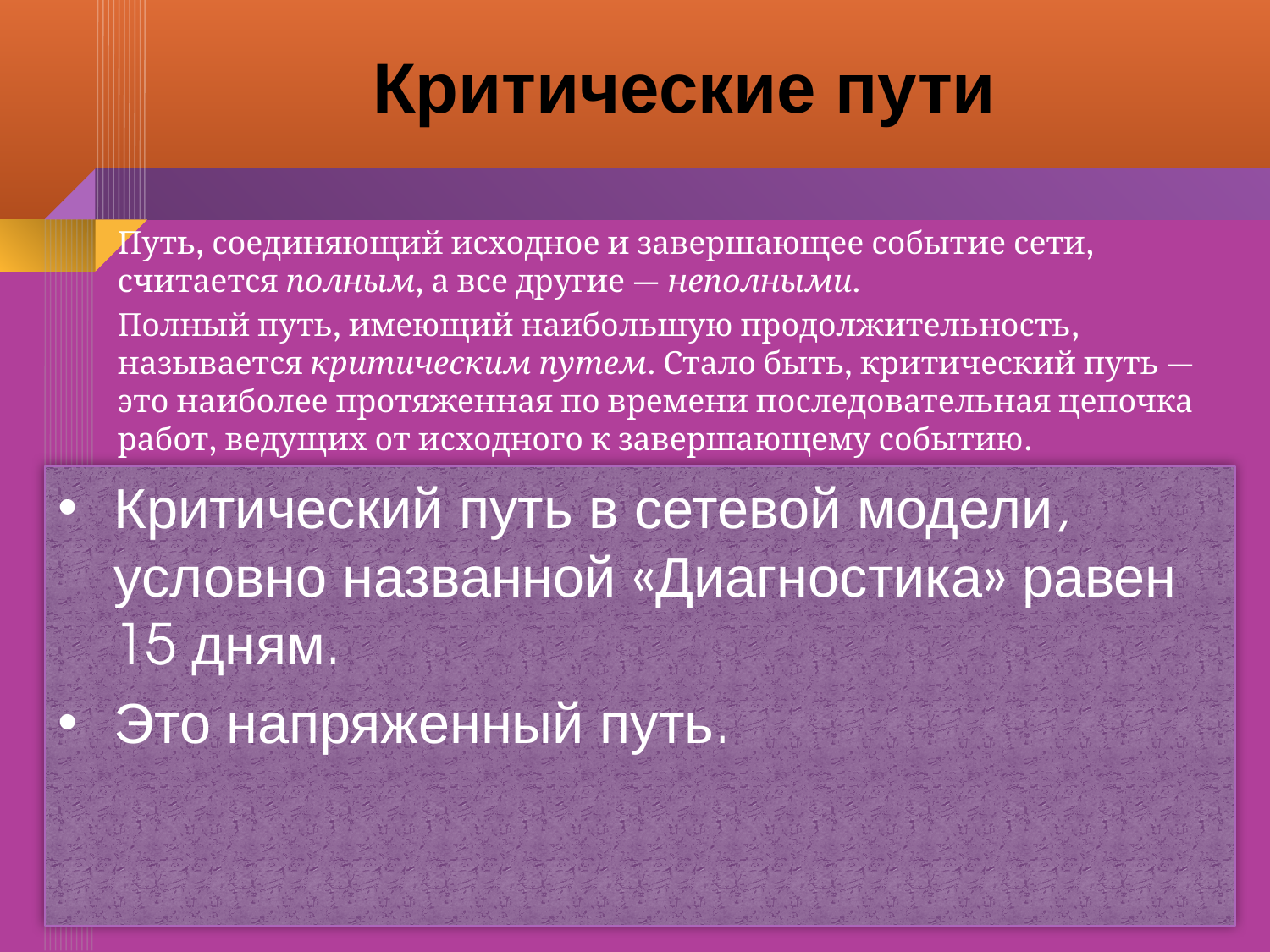

# Критические пути
Путь, соединяющий исходное и завершающее событие сети, считается полным, а все другие — неполными.
Полный путь, имеющий наибольшую продолжительность, называется критическим путем. Стало быть, критический путь — это наиболее протяженная по времени последовательная цепочка работ, ведущих от исходного к завершающему событию.

Критический путь в сетевой модели, условно названной «Диагностика» равен 15 дням.
Это напряженный путь.
16